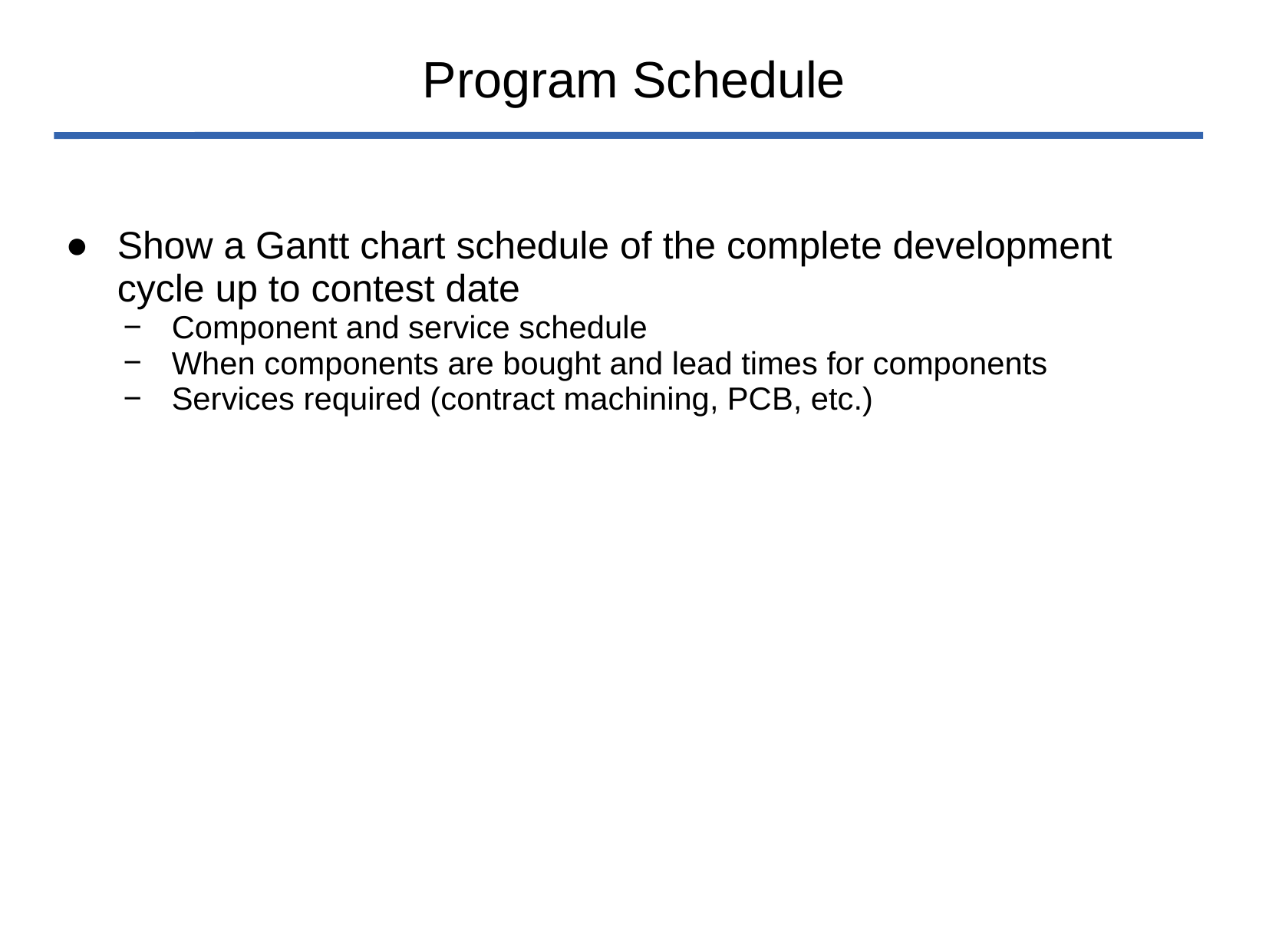

# Program Schedule
Show a Gantt chart schedule of the complete development cycle up to contest date
Component and service schedule
When components are bought and lead times for components
Services required (contract machining, PCB, etc.)